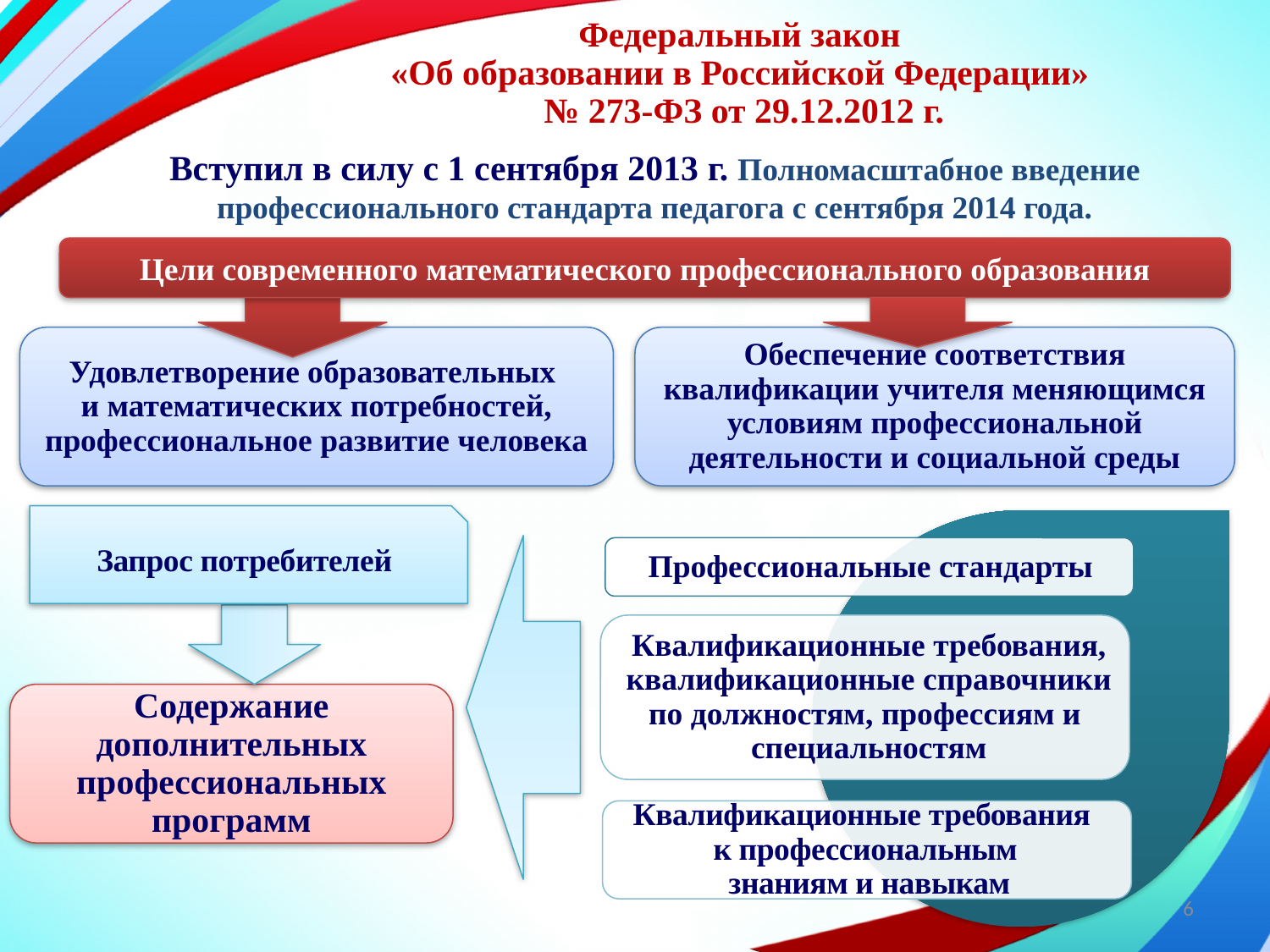

Федеральный закон
«Об образовании в Российской Федерации»
№ 273-ФЗ от 29.12.2012 г.
Вступил в силу с 1 сентября 2013 г. Полномасштабное введение профессионального стандарта педагога с сентября 2014 года.

Цели современного математического профессионального образования

Удовлетворение образовательных
и математических потребностей, профессиональное развитие человека
Обеспечение соответствия квалификации учителя меняющимся условиям профессиональной деятельности и социальной среды
Запрос потребителей
Профессиональные стандарты
Квалификационные требования, квалификационные справочники по должностям, профессиям и  специальностям
Квалификационные требования
к профессиональным
знаниям и навыкам

Содержание дополнительных профессиональных программ
6